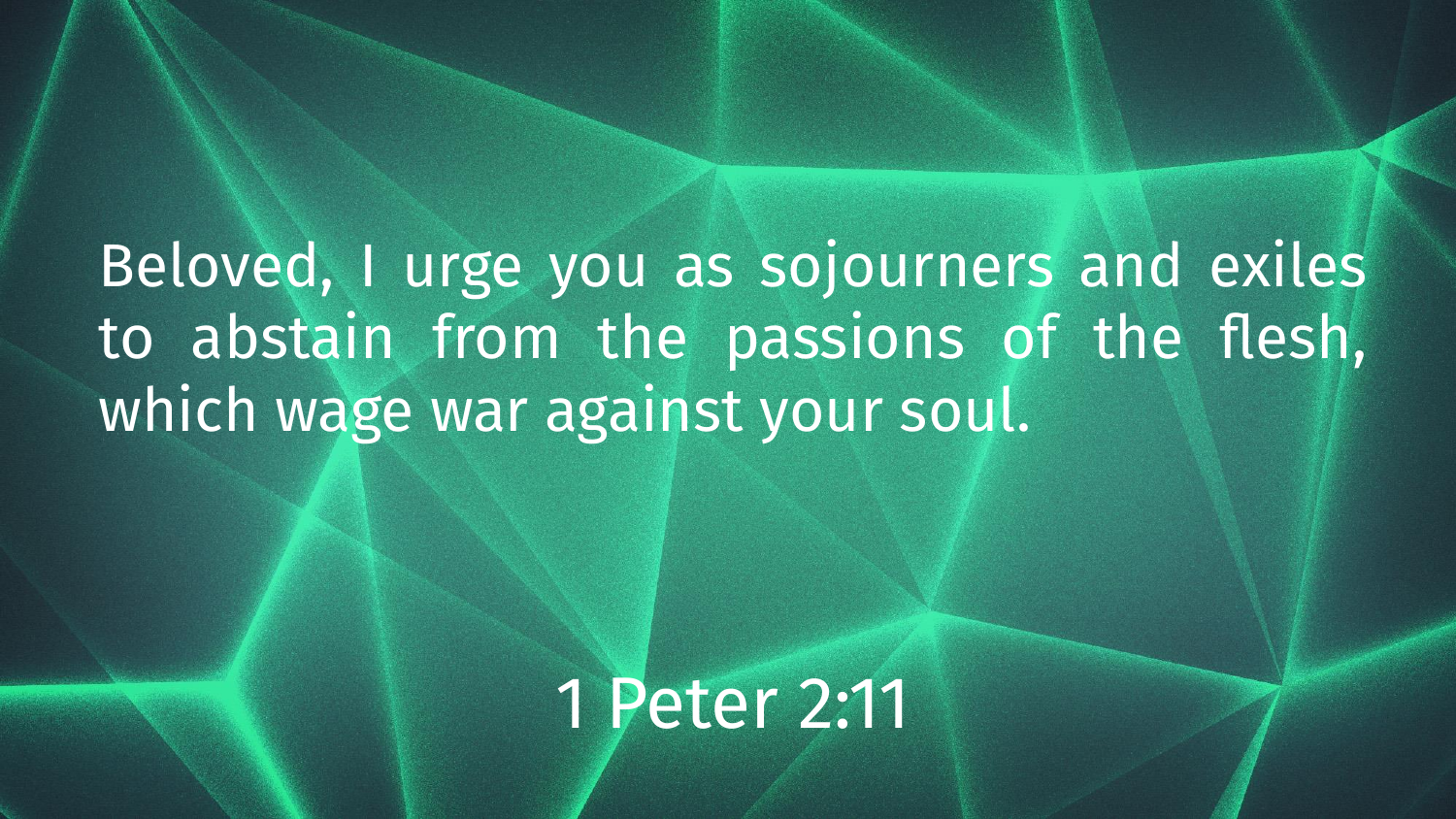

Beloved, I urge you as sojourners and exiles to abstain from the passions of the flesh, which wage war against your soul.
1 Peter 2:11